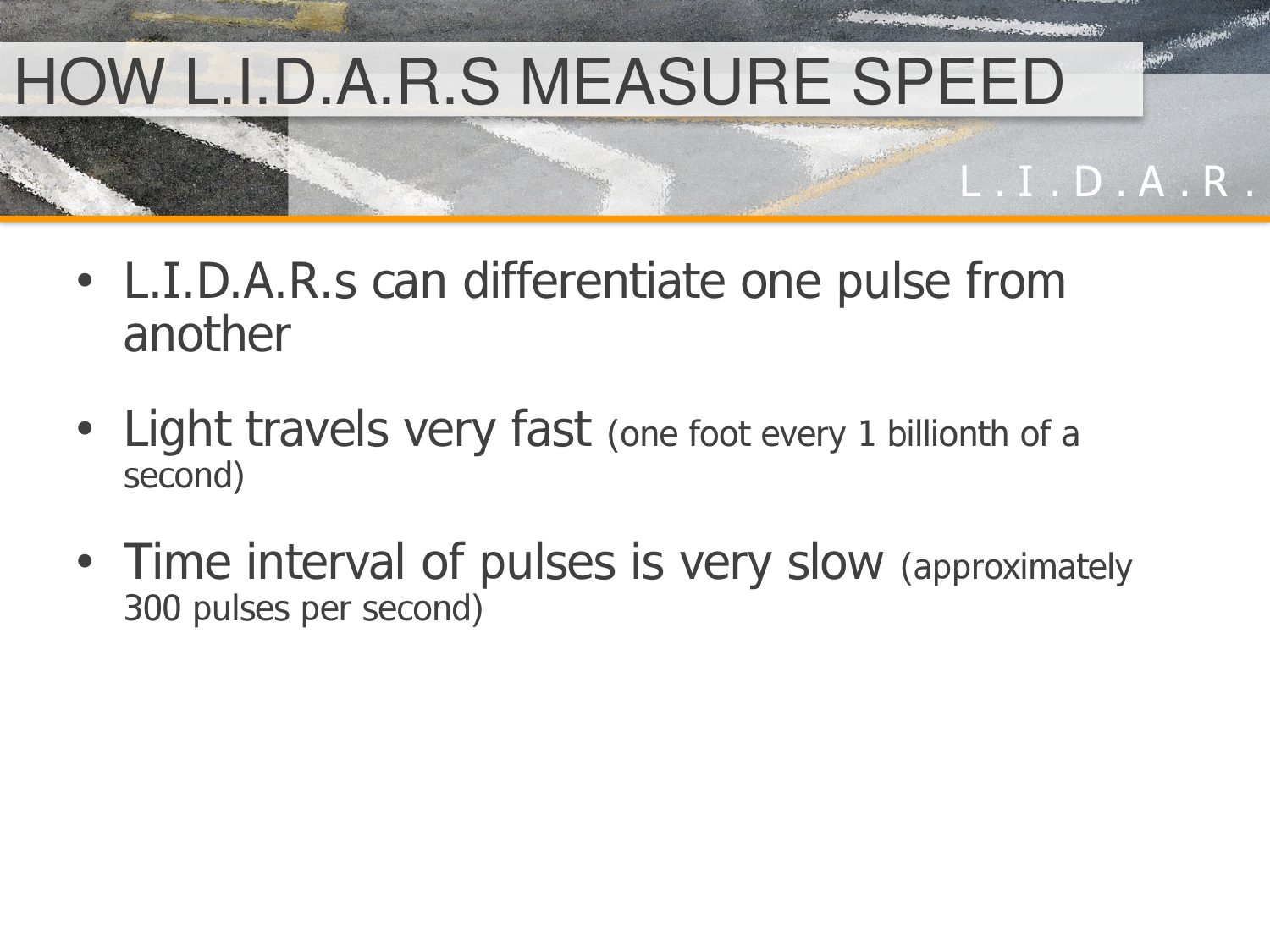

# HOW L.I.D.A.R.S MEASURE SPEED
L.I.D.A.R.s can differentiate one pulse from another
Light travels very fast (one foot every 1 billionth of a second)
Time interval of pulses is very slow (approximately 300 pulses per second)